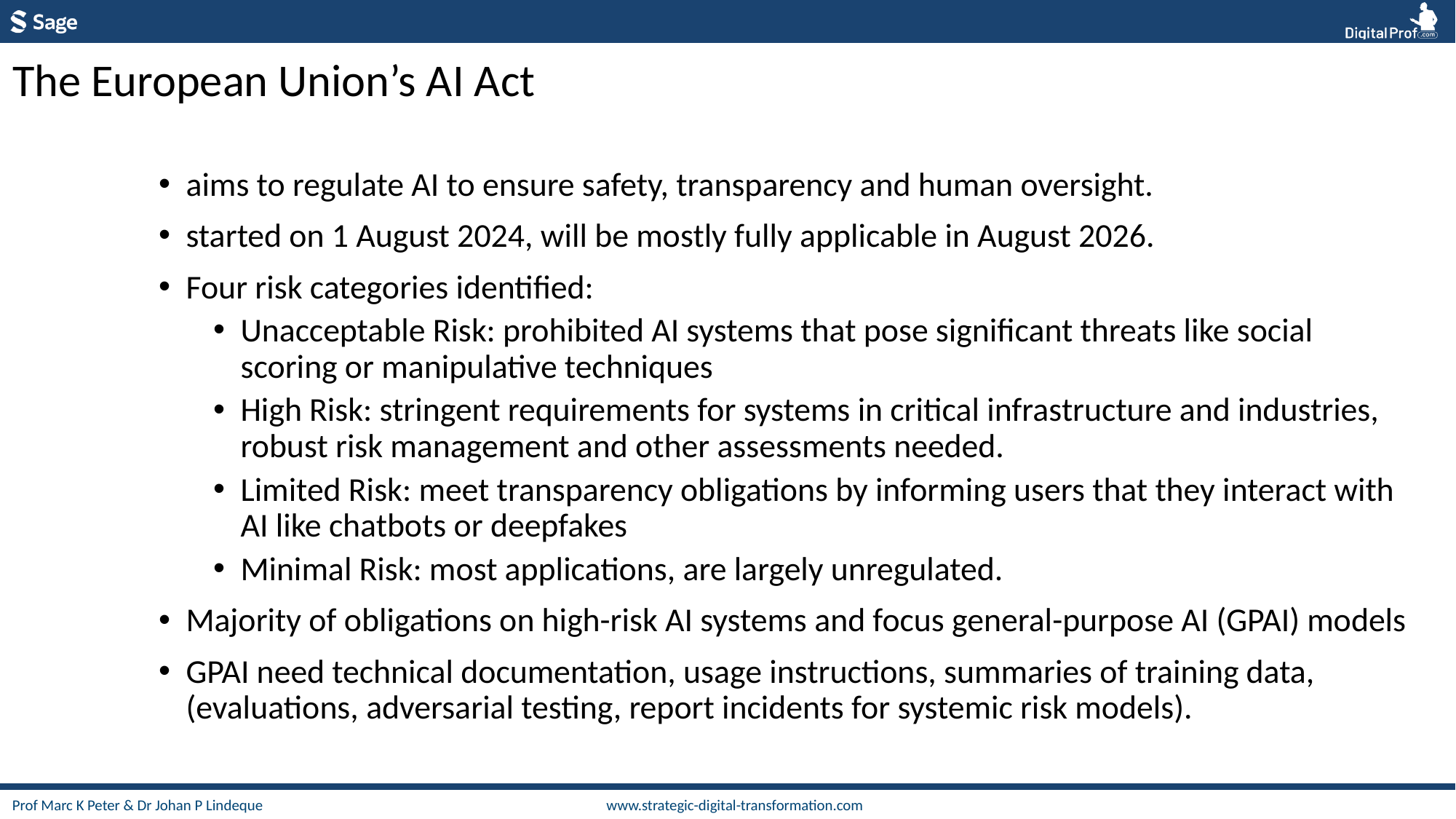

The European Union’s AI Act

aims to regulate AI to ensure safety, transparency and human oversight.
started on 1 August 2024, will be mostly fully applicable in August 2026.
Four risk categories identified:
Unacceptable Risk: prohibited AI systems that pose significant threats like social
scoring or manipulative techniques
High Risk: stringent requirements for systems in critical infrastructure and industries, robust risk management and other assessments needed.
Limited Risk: meet transparency obligations by informing users that they interact with
AI like chatbots or deepfakes
Minimal Risk: most applications, are largely unregulated.
Majority of obligations on high-risk AI systems and focus general-purpose AI (GPAI) models
GPAI need technical documentation, usage instructions, summaries of training data, (evaluations, adversarial testing, report incidents for systemic risk models).